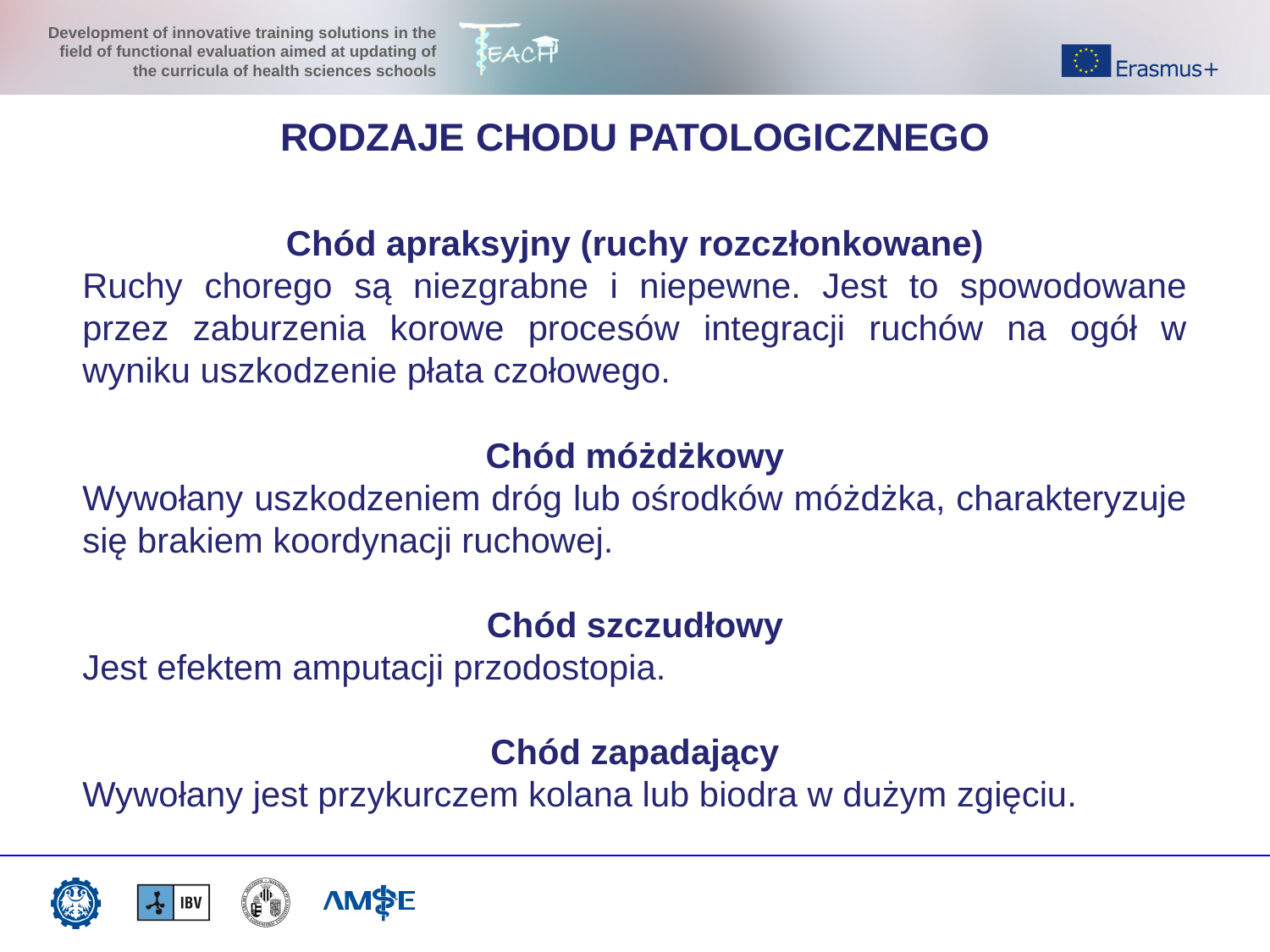

RODZAJE CHODU PATOLOGICZNEGO
Chód apraksyjny (ruchy rozczłonkowane)
Ruchy chorego są niezgrabne i niepewne. Jest to spowodowane przez zaburzenia korowe procesów integracji ruchów na ogół w wyniku uszkodzenie płata czołowego.

Chód móżdżkowy
Wywołany uszkodzeniem dróg lub ośrodków móżdżka, charakteryzuje się brakiem koordynacji ruchowej.

Chód szczudłowy
Jest efektem amputacji przodostopia.

Chód zapadający
Wywołany jest przykurczem kolana lub biodra w dużym zgięciu.